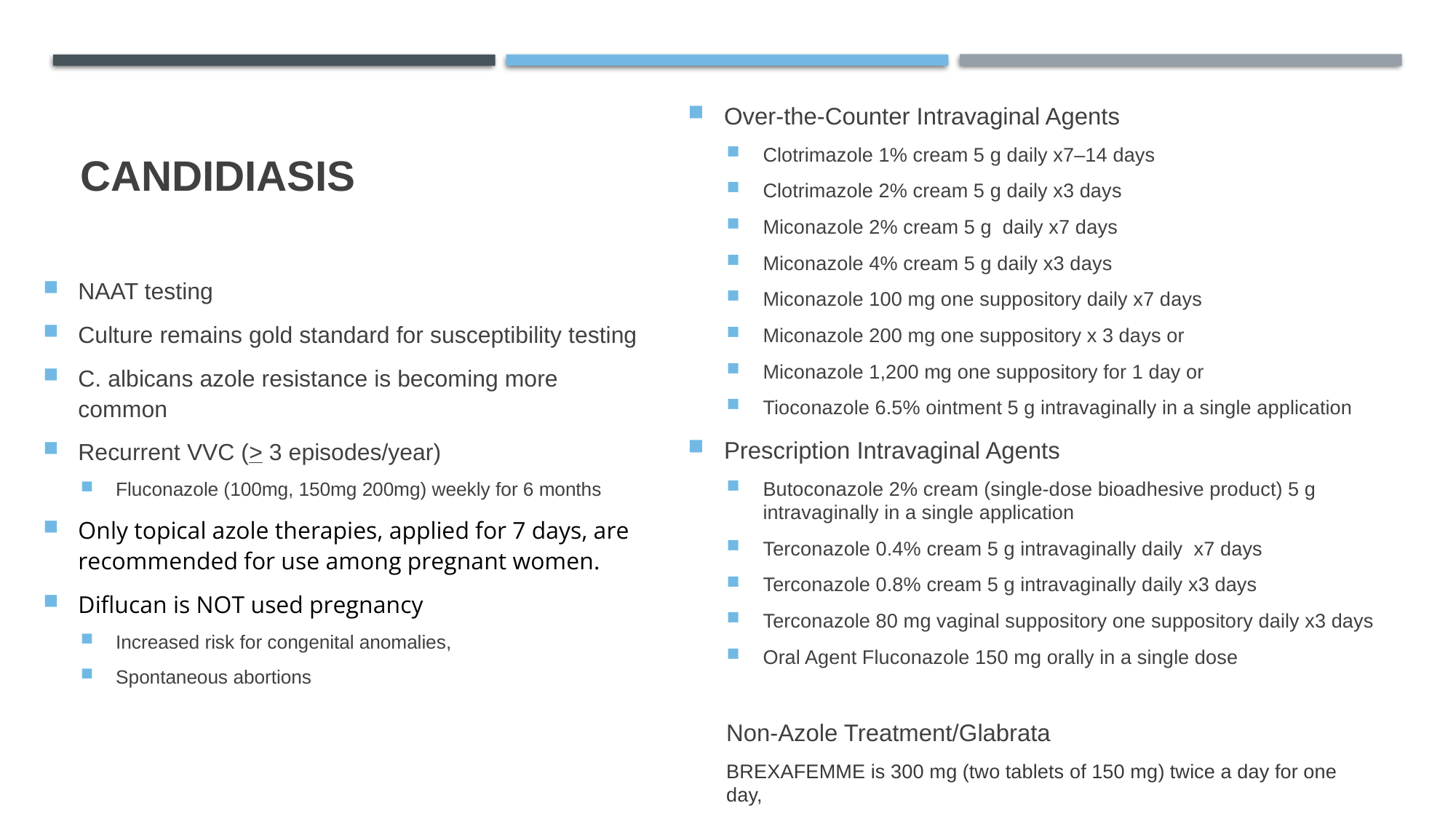

Over-the-Counter Intravaginal Agents
Clotrimazole 1% cream 5 g daily x7–14 days
Clotrimazole 2% cream 5 g daily x3 days
Miconazole 2% cream 5 g  daily x7 days
Miconazole 4% cream 5 g daily x3 days
Miconazole 100 mg one suppository daily x7 days
Miconazole 200 mg one suppository x 3 days or
Miconazole 1,200 mg one suppository for 1 day or
Tioconazole 6.5% ointment 5 g intravaginally in a single application
Prescription Intravaginal Agents
Butoconazole 2% cream (single-dose bioadhesive product) 5 g intravaginally in a single application
Terconazole 0.4% cream 5 g intravaginally daily  x7 days
Terconazole 0.8% cream 5 g intravaginally daily x3 days
Terconazole 80 mg vaginal suppository one suppository daily x3 days
Oral Agent Fluconazole 150 mg orally in a single dose

Non-Azole Treatment/Glabrata
BREXAFEMME is 300 mg (two tablets of 150 mg) twice a day for one day,
# Candidiasis
NAAT testing
Culture remains gold standard for susceptibility testing
C. albicans azole resistance is becoming more common
Recurrent VVC (> 3 episodes/year)
Fluconazole (100mg, 150mg 200mg) weekly for 6 months
Only topical azole therapies, applied for 7 days, are recommended for use among pregnant women.
Diflucan is NOT used pregnancy
Increased risk for congenital anomalies,
Spontaneous abortions